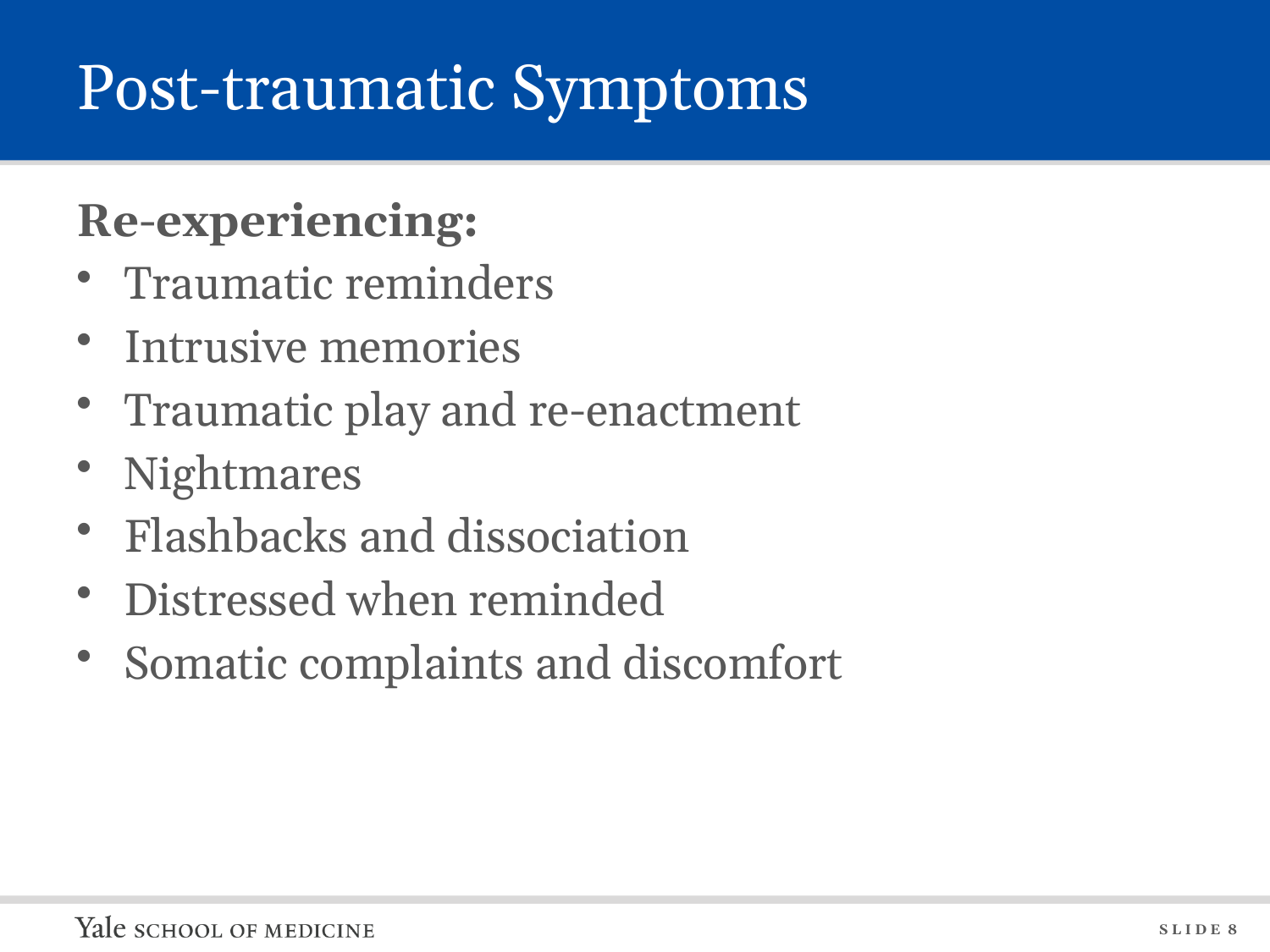

# Post-traumatic Symptoms
Re-experiencing:
Traumatic reminders
Intrusive memories
Traumatic play and re-enactment
Nightmares
Flashbacks and dissociation
Distressed when reminded
Somatic complaints and discomfort